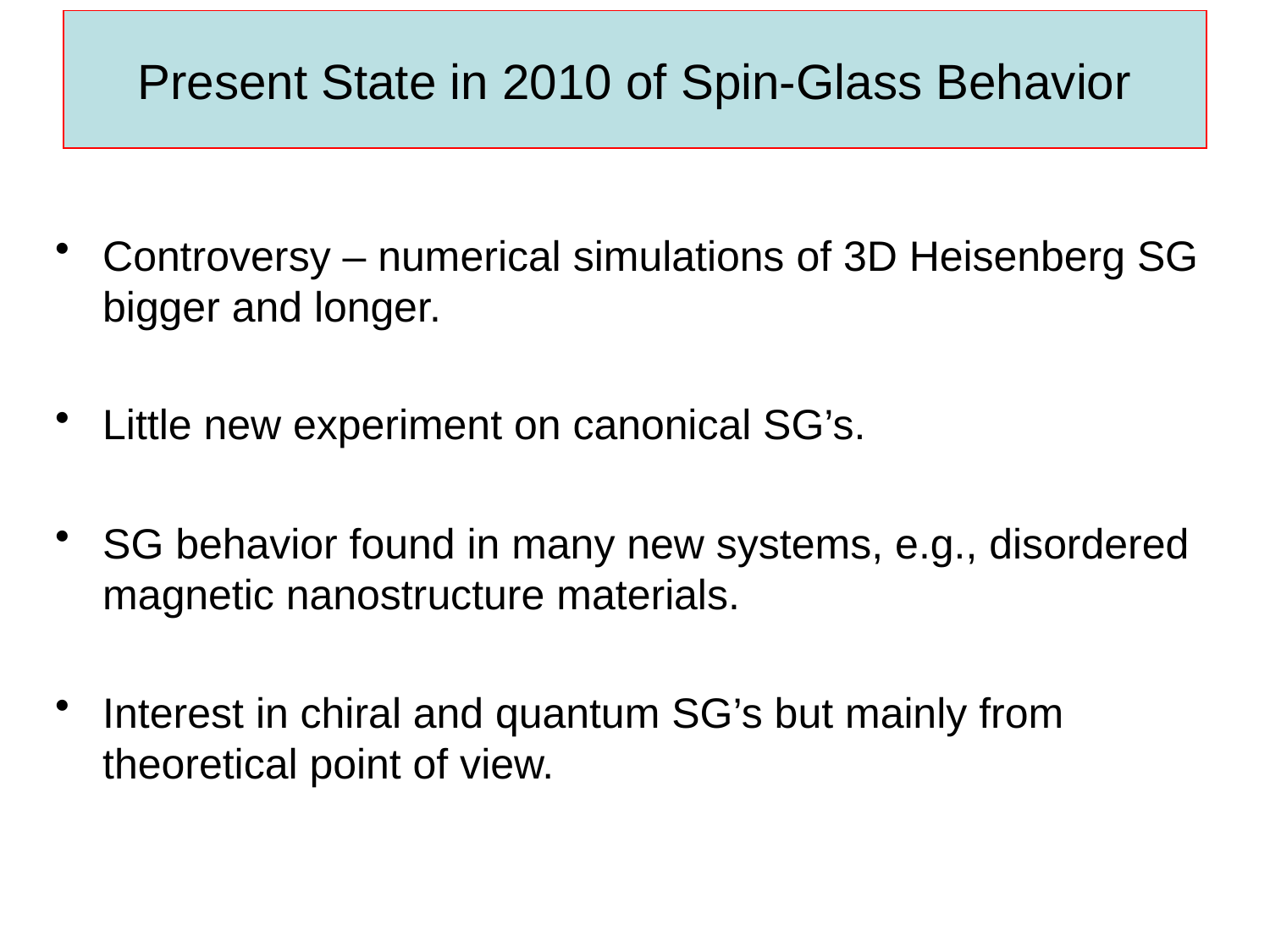

# Present State in 2010 of Spin-Glass Behavior
Controversy – numerical simulations of 3D Heisenberg SG bigger and longer.

Little new experiment on canonical SG’s.

SG behavior found in many new systems, e.g., disordered magnetic nanostructure materials.

Interest in chiral and quantum SG’s but mainly from theoretical point of view.